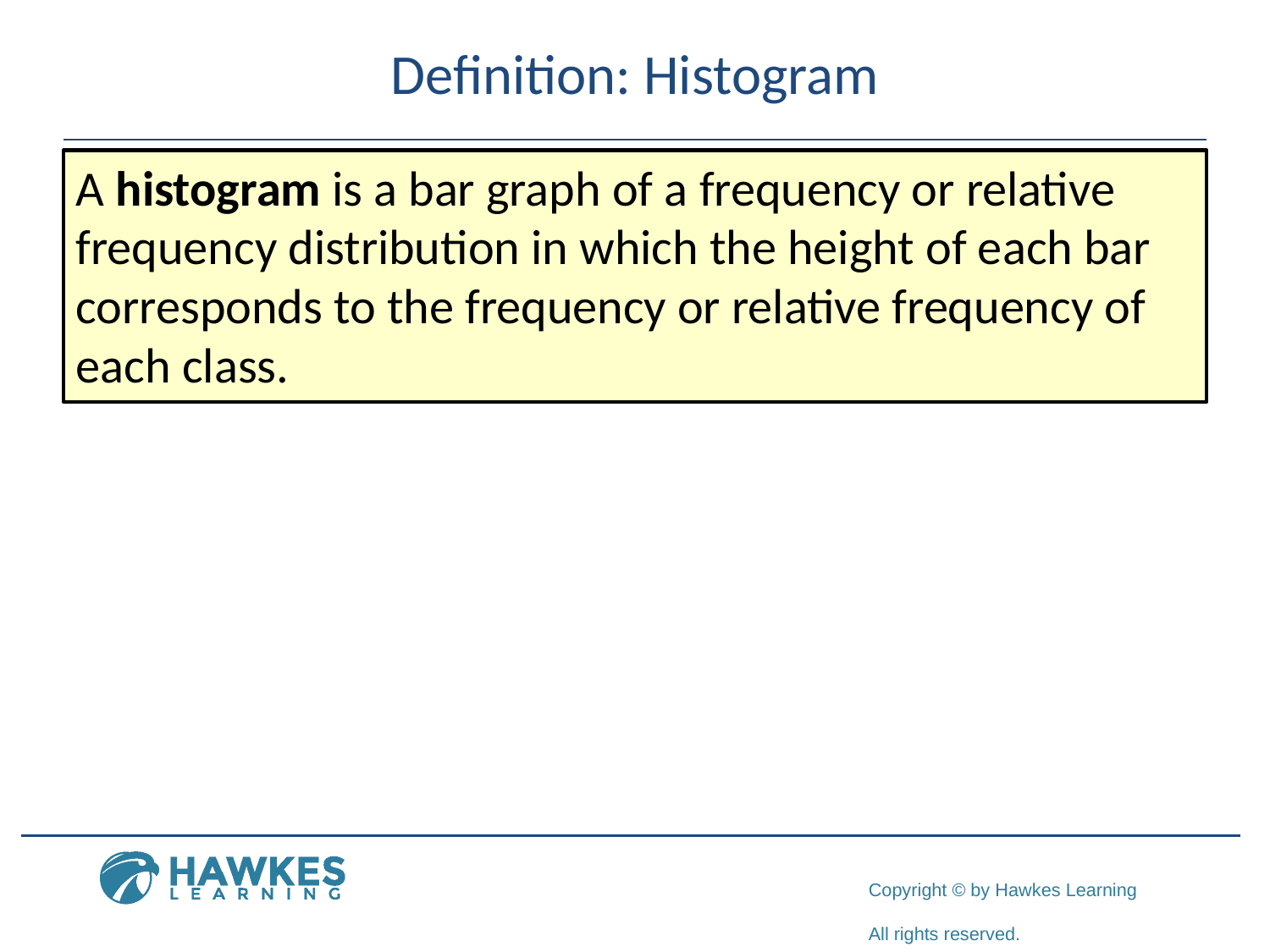

# Definition: Histogram
A histogram is a bar graph of a frequency or relative frequency distribution in which the height of each bar corresponds to the frequency or relative frequency of each class.